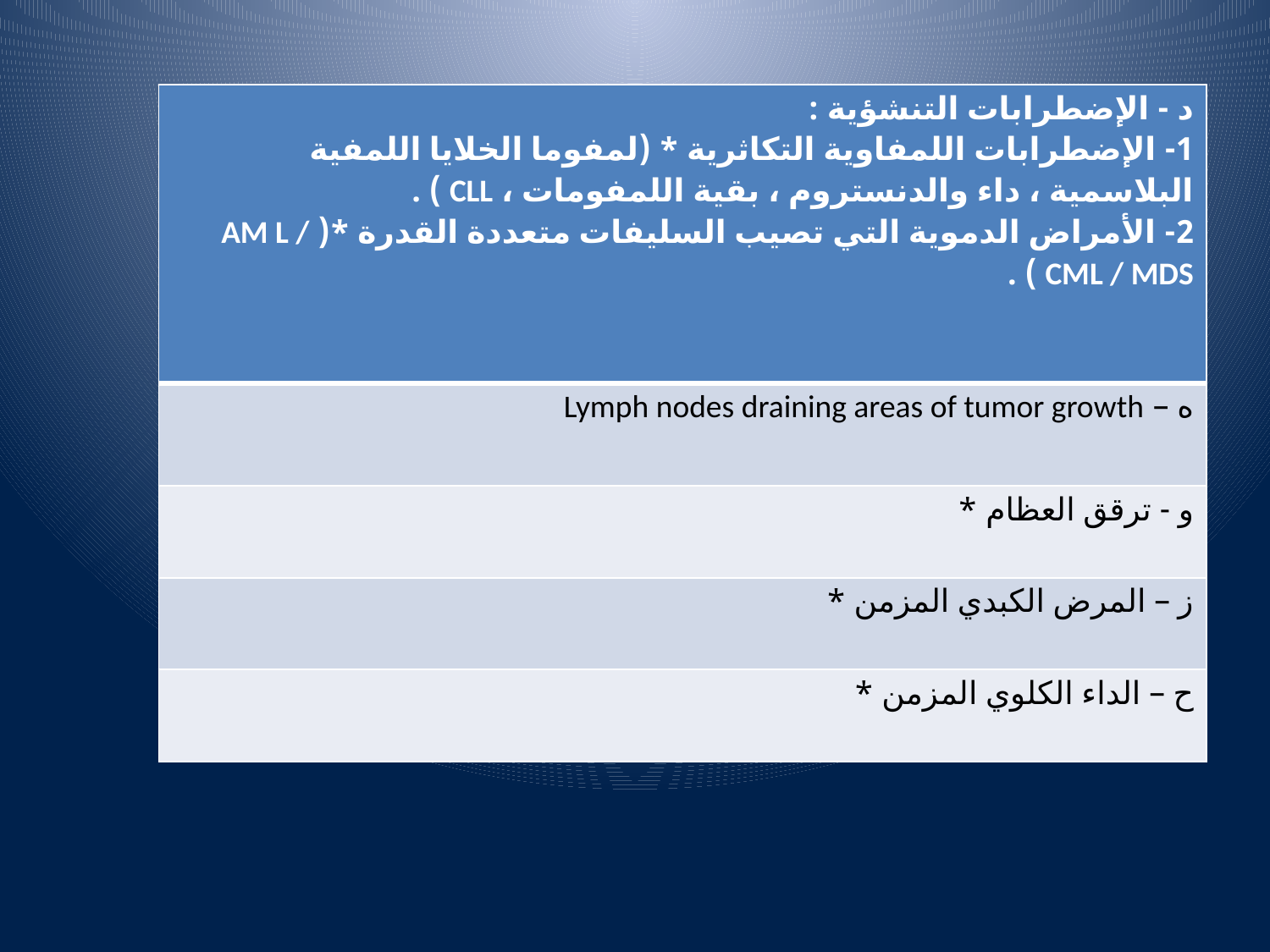

| د - الإضطرابات التنشؤية : 1- الإضطرابات اللمفاوية التكاثرية \* (لمفوما الخلايا اللمفية البلاسمية ، داء والدنستروم ، بقية اللمفومات ، CLL ) . 2- الأمراض الدموية التي تصيب السليفات متعددة القدرة \*( AM L / CML / MDS ) . |
| --- |
| ه – Lymph nodes draining areas of tumor growth |
| و - ترقق العظام \* |
| ز – المرض الكبدي المزمن \* |
| ح – الداء الكلوي المزمن \* |